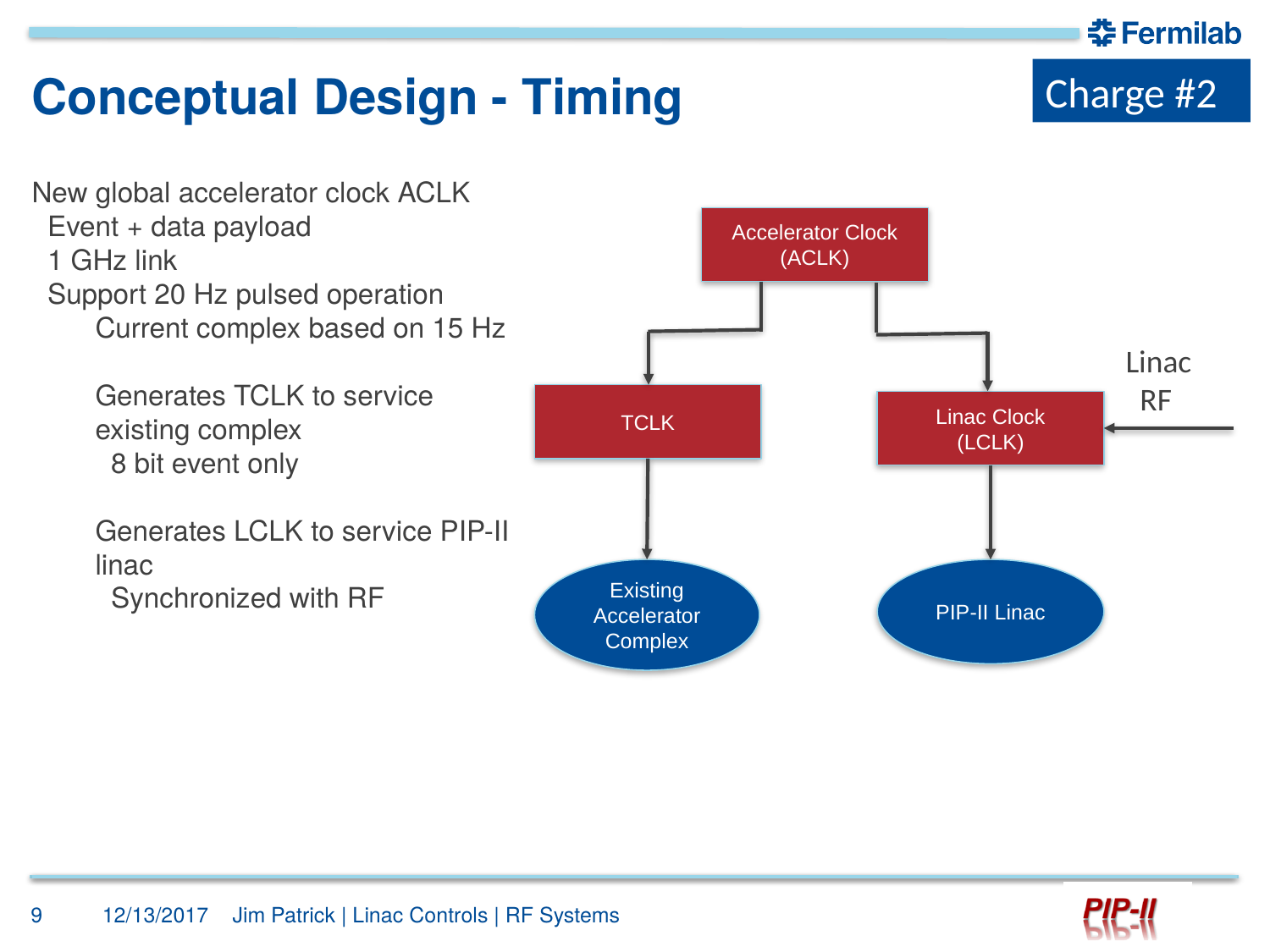

Charge #2
# Conceptual Design - Timing
New global accelerator clock ACLK
  Event + data payload
  1 GHz link
  Support 20 Hz pulsed operation
Current complex based on 15 Hz

Generates TCLK to service existing complex
  8 bit event only

Generates LCLK to service PIP-II linac
  Synchronized with RF
Accelerator Clock
(ACLK)
Linac   RF
TCLK
Linac Clock
(LCLK)
Existing
Accelerator
Complex
PIP-II Linac
9
12/13/2017
Jim Patrick | Linac Controls | RF Systems